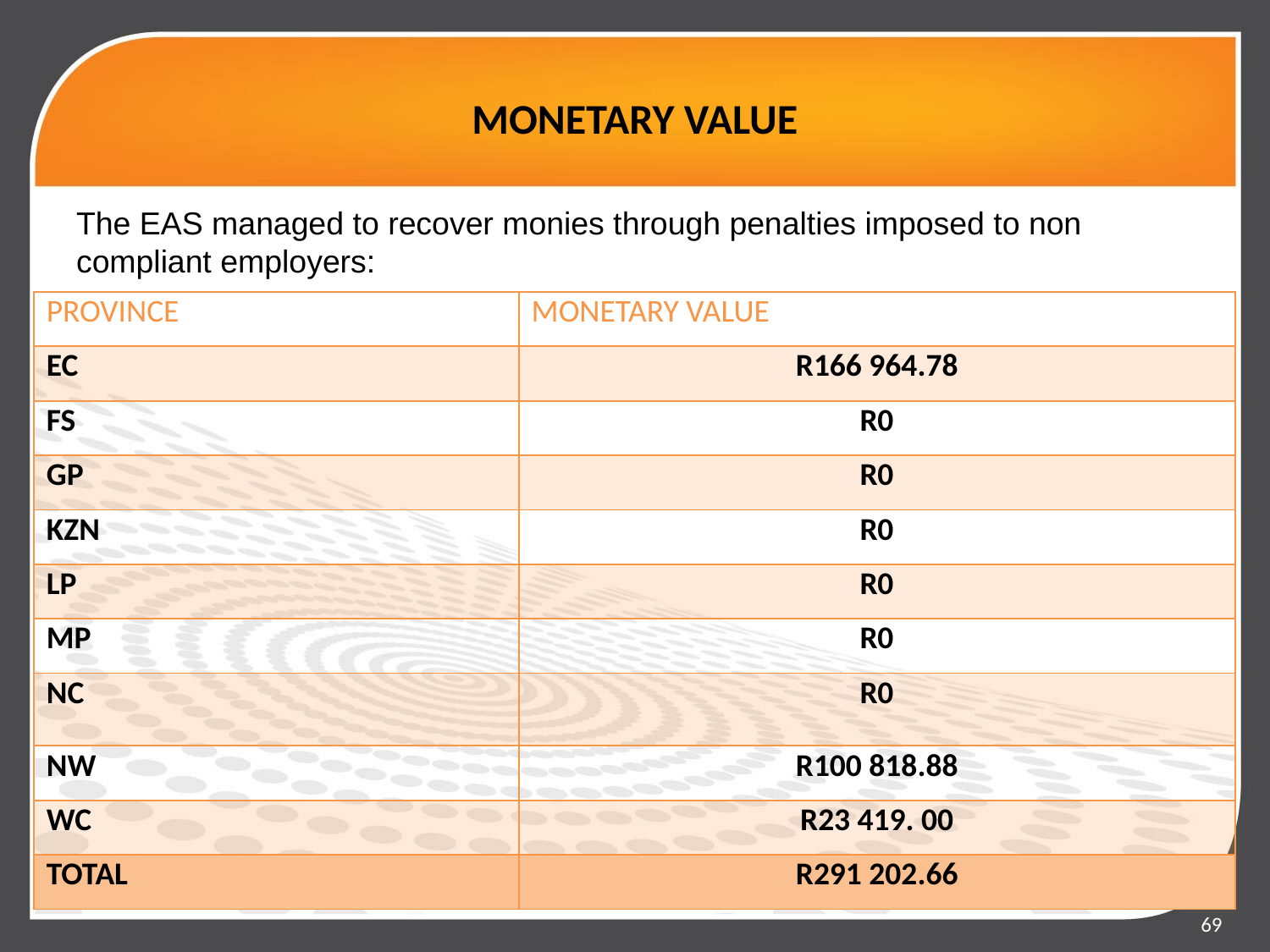

# MONETARY VALUE
The EAS managed to recover monies through penalties imposed to non compliant employers:

| PROVINCE | MONETARY VALUE |
| --- | --- |
| EC | R166 964.78 |
| FS | R0 |
| GP | R0 |
| KZN | R0 |
| LP | R0 |
| MP | R0 |
| NC | R0 |
| NW | R100 818.88 |
| WC | R23 419. 00 |
| TOTAL | R291 202.66 |
69